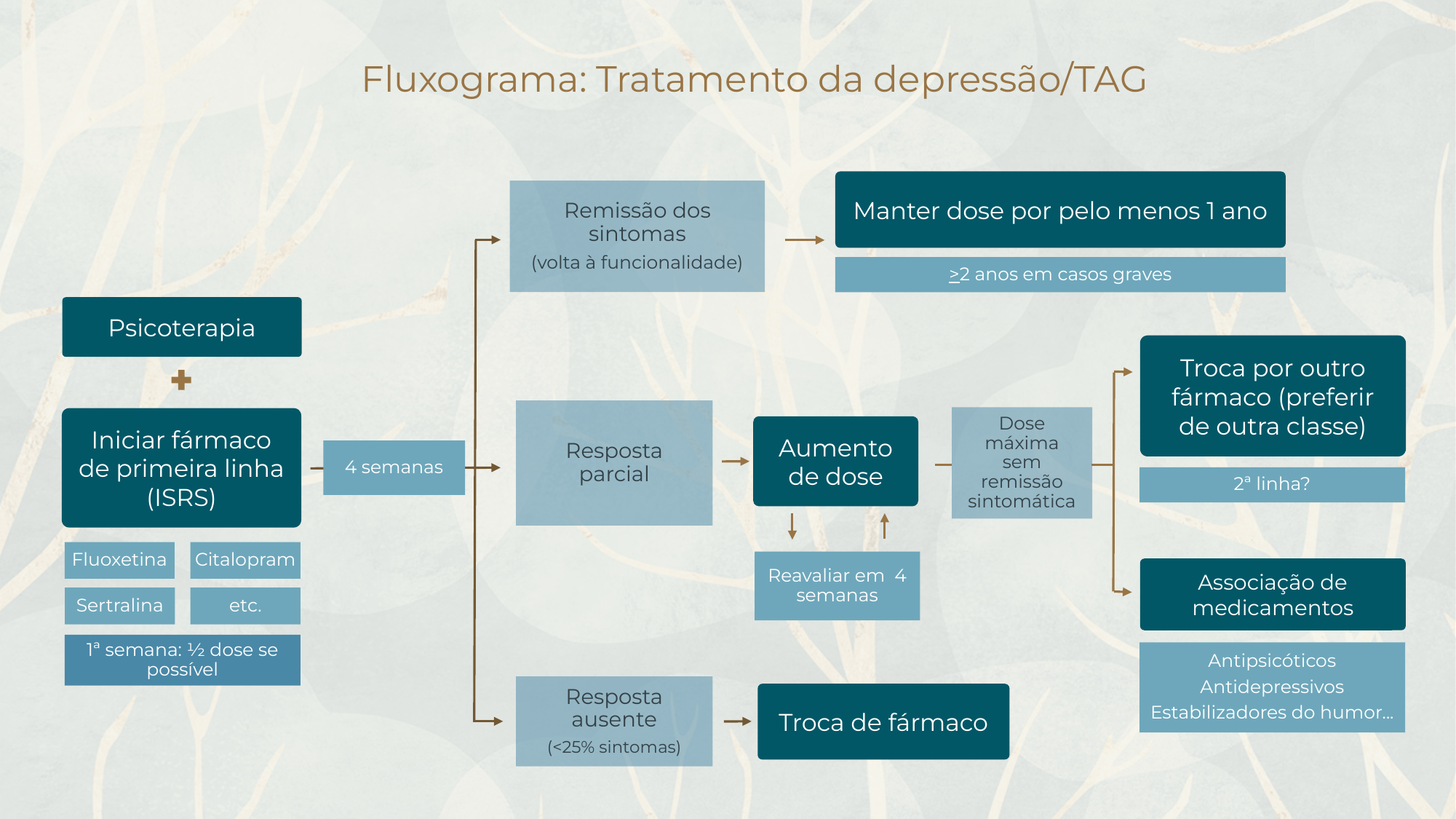

Fluxograma: Tratamento da depressão/TAG
Manter dose por pelo menos 1 ano
Remissão dos sintomas
(volta à funcionalidade)
>2 anos em casos graves
Psicoterapia
Troca por outro fármaco (preferir de outra classe)

Resposta parcial
Dose máxima sem remissão sintomática
Iniciar fármaco de primeira linha
(ISRS)
Aumento de dose
4 semanas
2ª linha?
Fluoxetina
Citalopram
Reavaliar em  4 semanas
Associação de medicamentos
Sertralina
etc.
1ª semana: ½ dose se possível
Antipsicóticos
Antidepressivos
Estabilizadores do humor...
Resposta ausente
(<25% sintomas)
Troca de fármaco